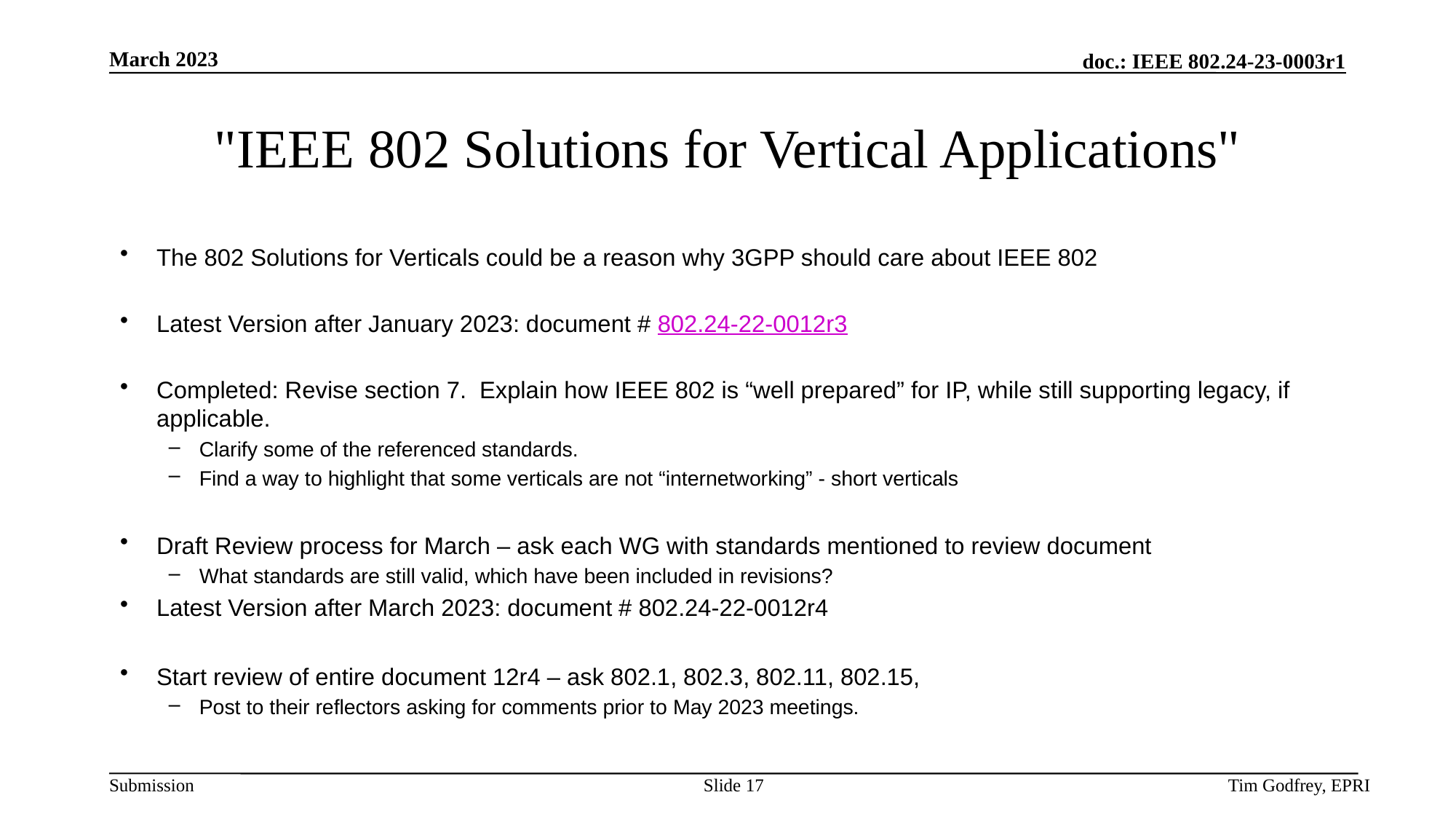

# "IEEE 802 Solutions for Vertical Applications"
The 802 Solutions for Verticals could be a reason why 3GPP should care about IEEE 802

Latest Version after January 2023: document # 802.24-22-0012r3

Completed: Revise section 7.  Explain how IEEE 802 is “well prepared” for IP, while still supporting legacy, if applicable.
Clarify some of the referenced standards.
Find a way to highlight that some verticals are not “internetworking” - short verticals

Draft Review process for March – ask each WG with standards mentioned to review document
What standards are still valid, which have been included in revisions?
Latest Version after March 2023: document # 802.24-22-0012r4

Start review of entire document 12r4 – ask 802.1, 802.3, 802.11, 802.15,
Post to their reflectors asking for comments prior to May 2023 meetings.

Slide 17
Tim Godfrey, EPRI